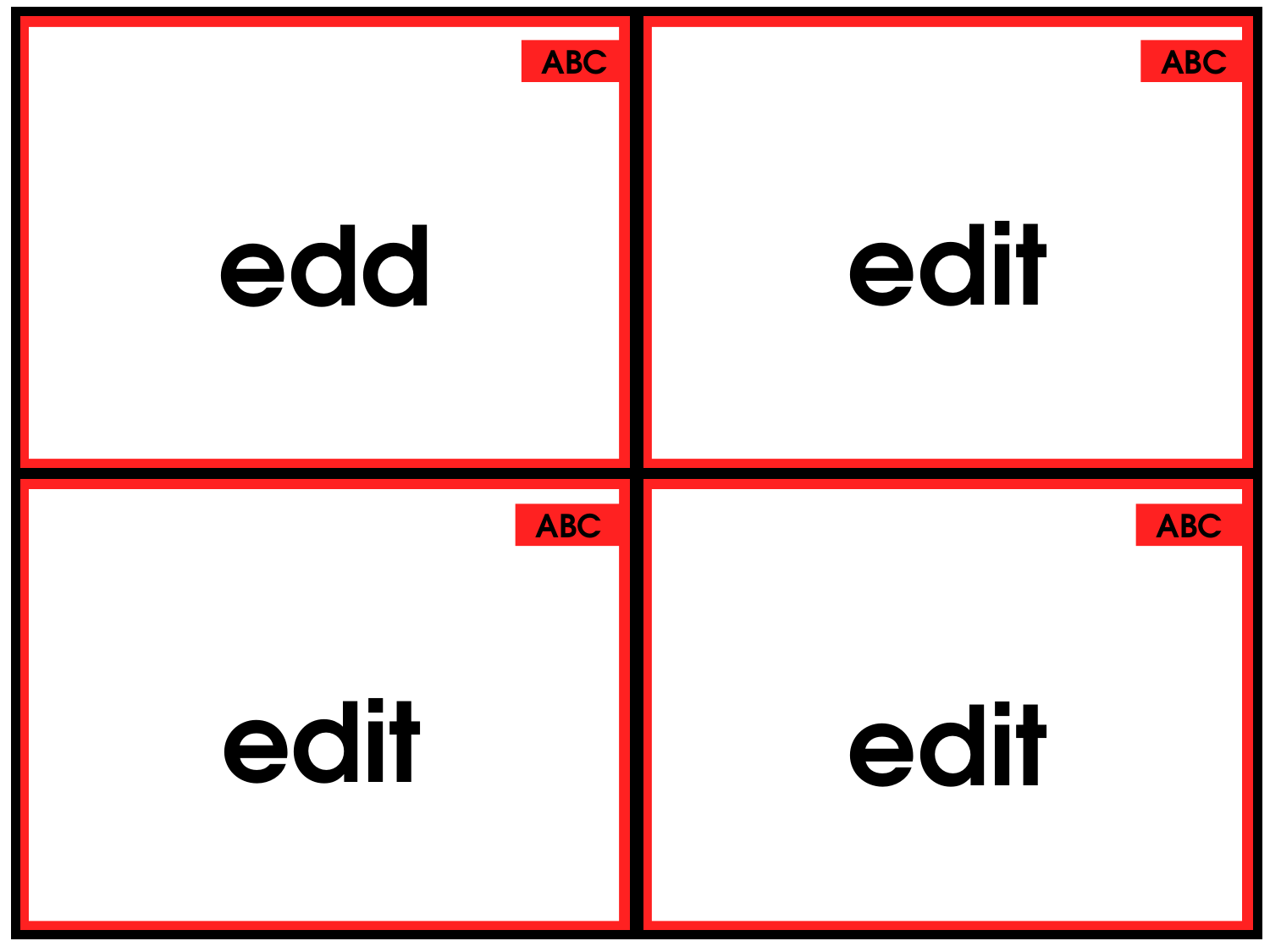

|  |
| --- |
|  |
| --- |

ABC
ABC
edit
edd
|  |
| --- |
|  |
| --- |

ABC
ABC
edit
edit